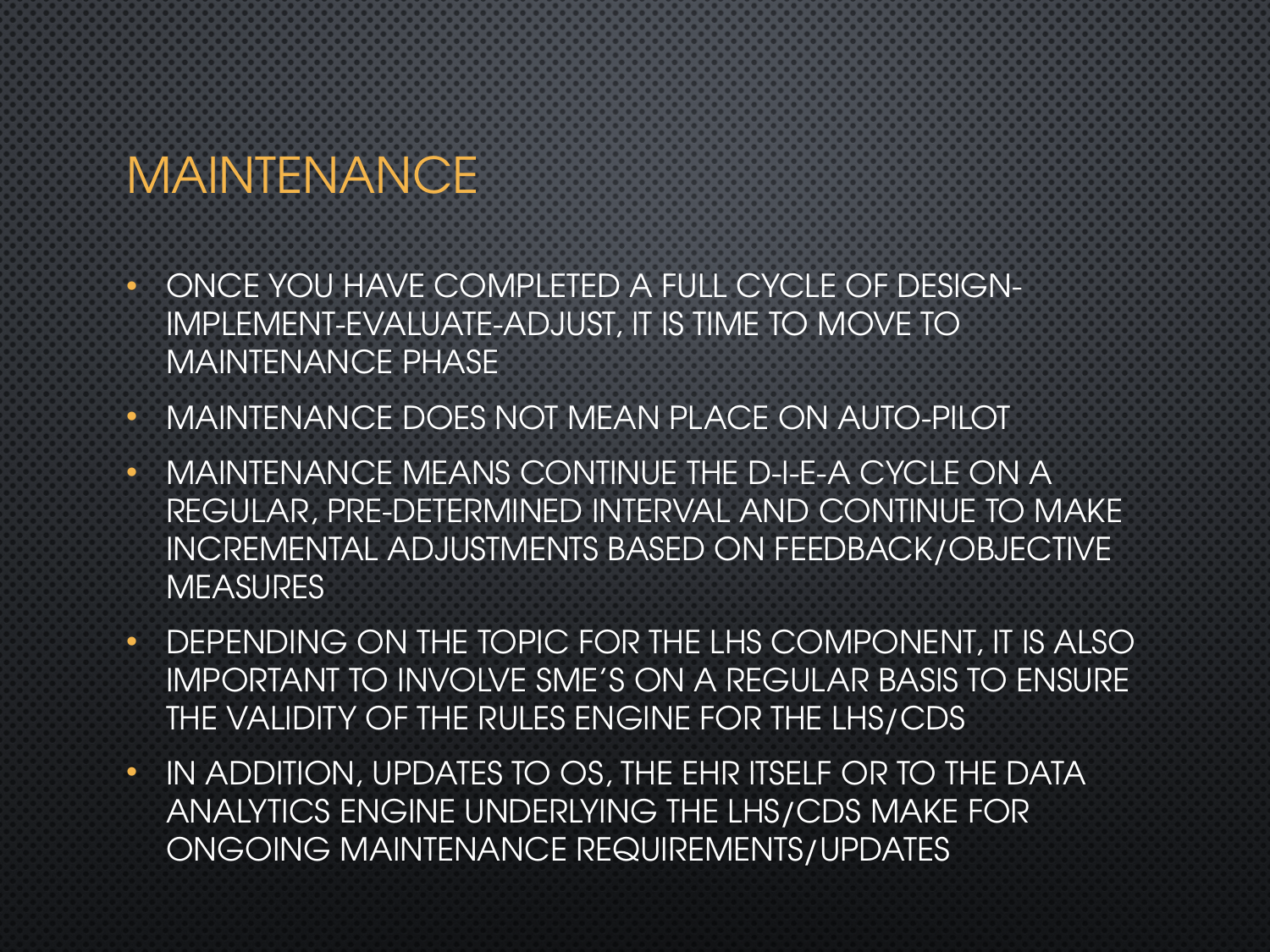

# Maintenance
Once you have completed a full cycle of Design-Implement-Evaluate-Adjust, it is time to move to maintenance phase
Maintenance does not mean place on auto-pilot
Maintenance means continue the D-I-E-A cycle on a regular, pre-determined interval and continue to make incremental adjustments based on feedback/objective measures
Depending on the topic for the LHS component, it is also important to involve SME’s on a regular basis to ensure the validity of the rules engine for the LHS/CDS
In addition, updates to OS, the EHR itself or to the data analytics engine underlying the LHS/CDS make for ongoing maintenance requirements/updates